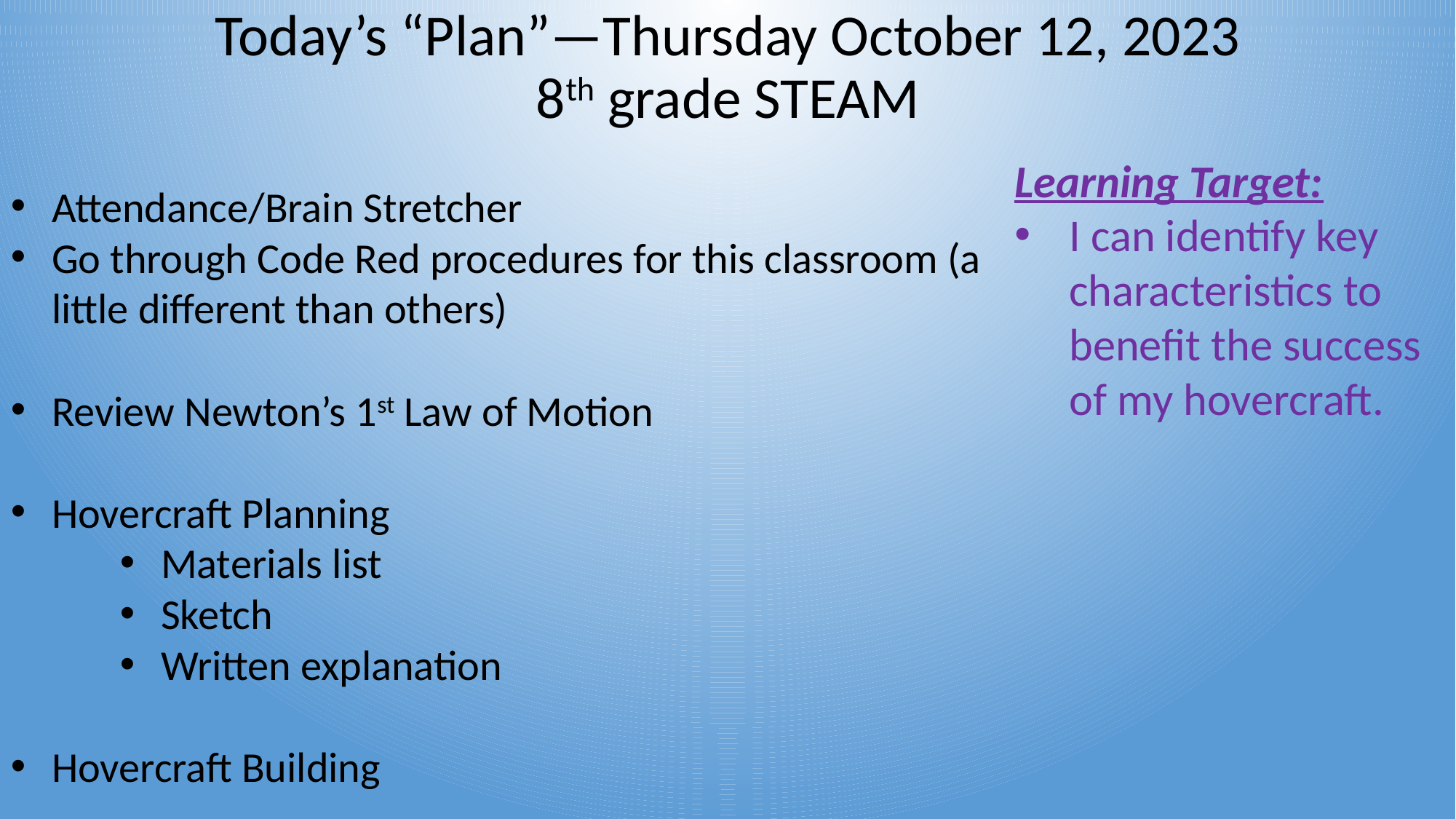

# Today’s “Plan”—Thursday October 12, 2023 8th grade STEAM
Learning Target:
I can identify key characteristics to benefit the success of my hovercraft.
Attendance/Brain Stretcher
Go through Code Red procedures for this classroom (a little different than others)
Review Newton’s 1st Law of Motion
Hovercraft Planning
Materials list
Sketch
Written explanation
Hovercraft Building